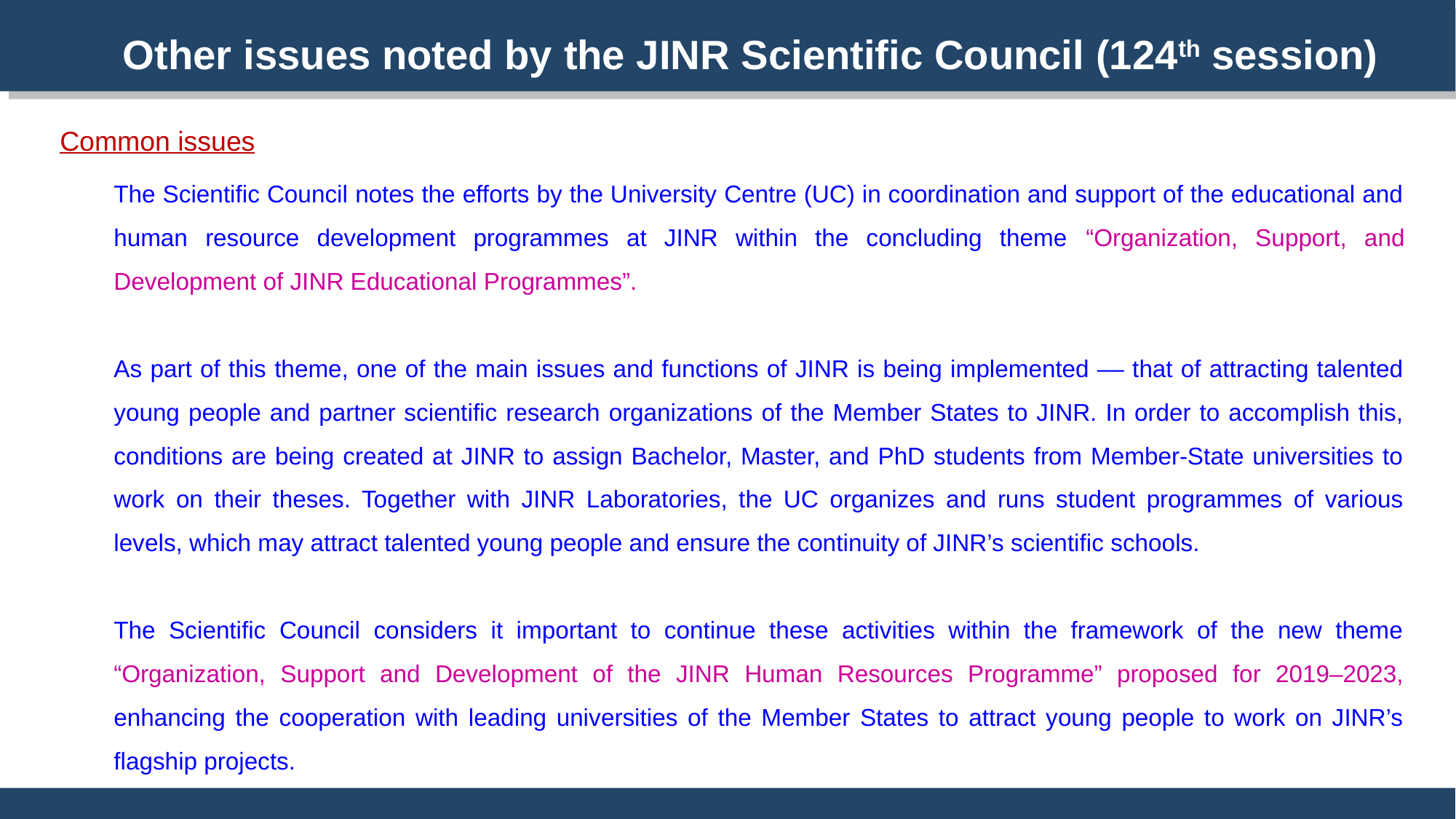

Other issues noted by the JINR Scientific Council (124th session)
Common issues
The Scientific Council notes the efforts by the University Centre (UC) in coordination and support of the educational and human resource development programmes at JINR within the concluding theme “Organization, Support, and Development of JINR Educational Programmes”.

As part of this theme, one of the main issues and functions of JINR is being implemented –– that of attracting talented young people and partner scientific research organizations of the Member States to JINR. In order to accomplish this, conditions are being created at JINR to assign Bachelor, Master, and PhD students from Member-State universities to work on their theses. Together with JINR Laboratories, the UC organizes and runs student programmes of various levels, which may attract talented young people and ensure the continuity of JINR’s scientific schools.

The Scientific Council considers it important to continue these activities within the framework of the new theme “Organization, Support and Development of the JINR Human Resources Programme” proposed for 2019–2023, enhancing the cooperation with leading universities of the Member States to attract young people to work on JINR’s flagship projects.